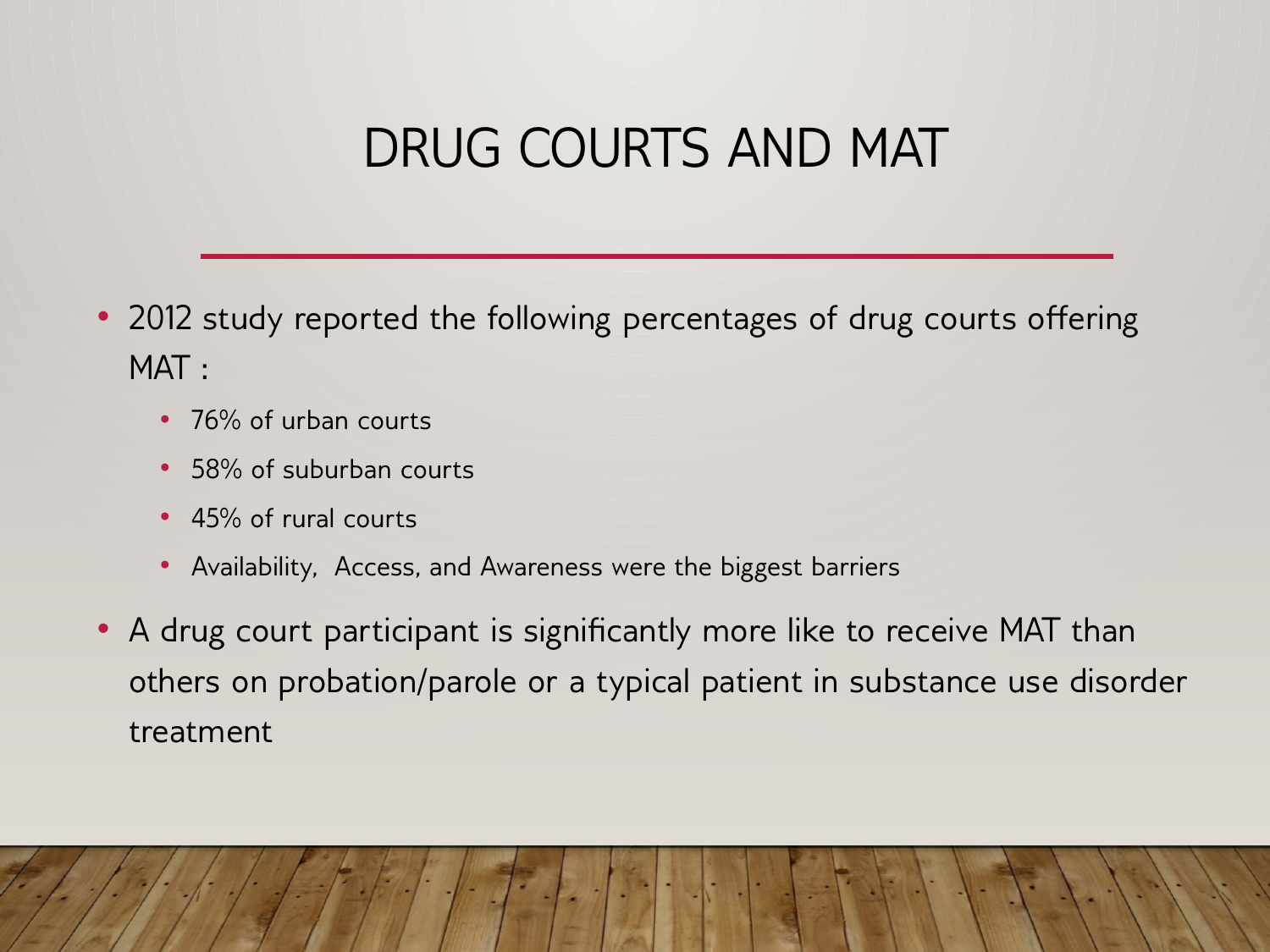

# Drug Courts and MAT
2012 study reported the following percentages of drug courts offering MAT :
76% of urban courts
58% of suburban courts
45% of rural courts
Availability,  Access, and Awareness were the biggest barriers
A drug court participant is significantly more like to receive MAT than others on probation/parole or a typical patient in substance use disorder treatment